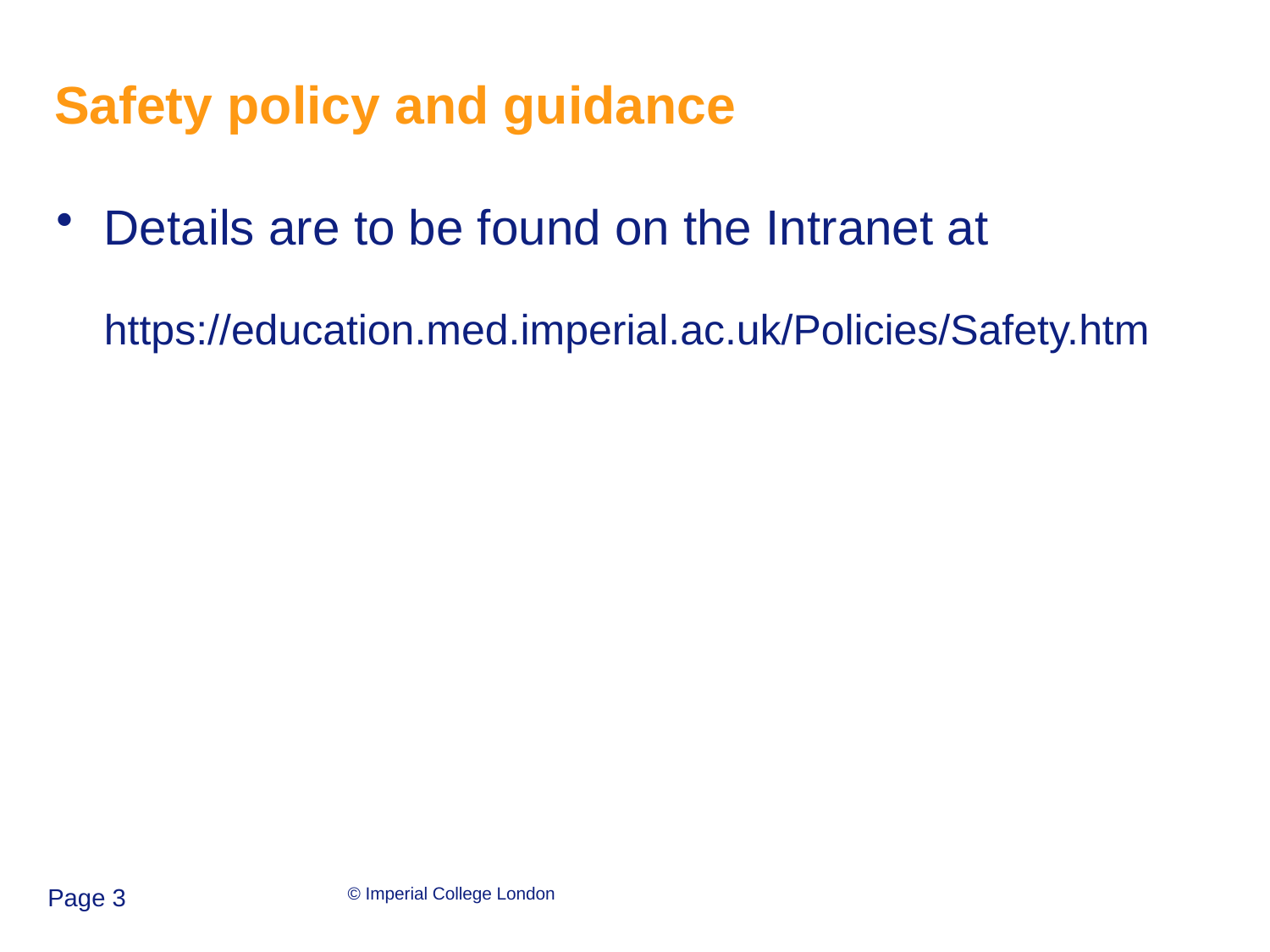

# Safety policy and guidance
Details are to be found on the Intranet at
https://education.med.imperial.ac.uk/Policies/Safety.htm

Page 3
© Imperial College London